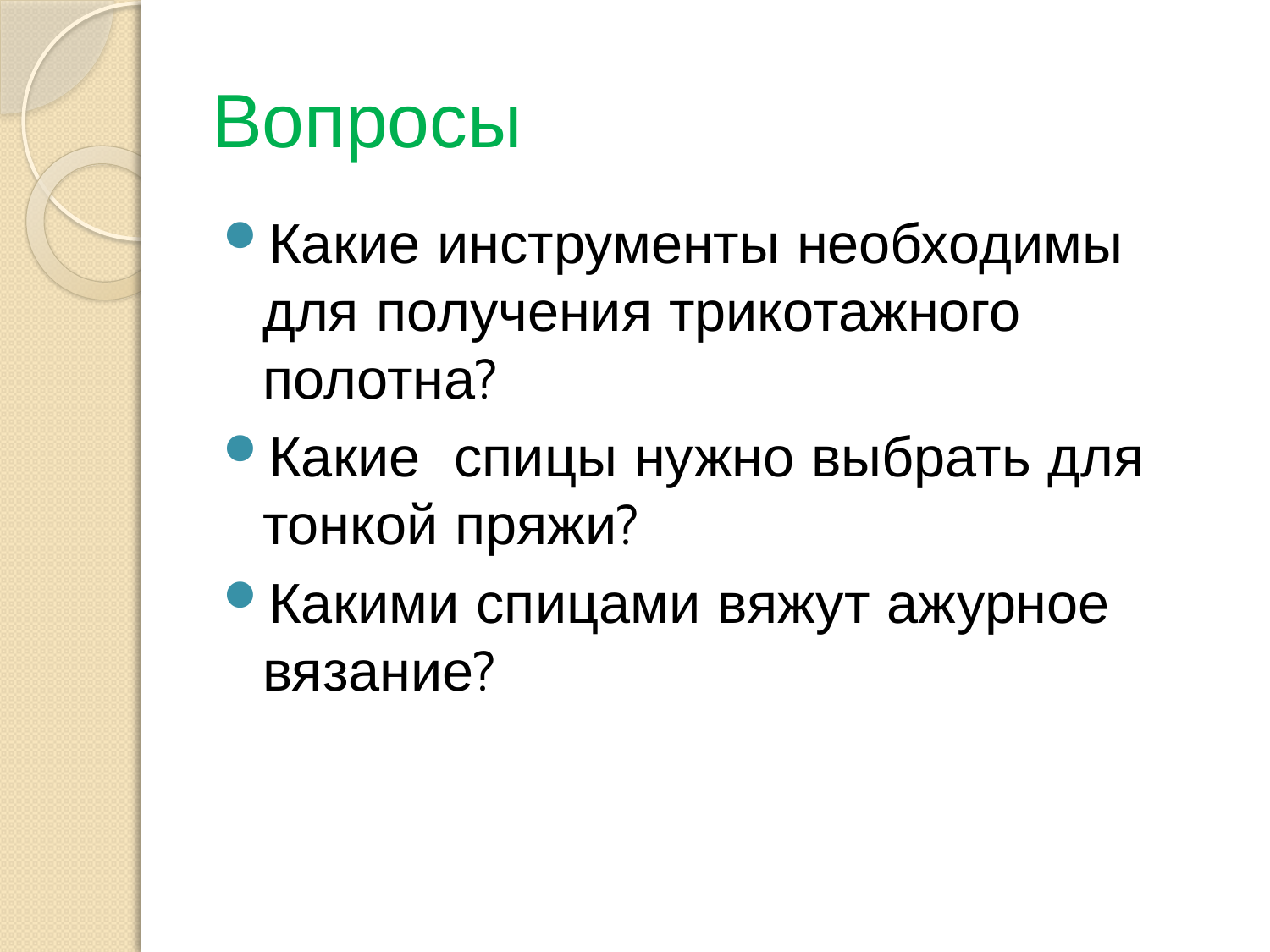

# Вопросы
Какие инструменты необходимы для получения трикотажного полотна?
Какие  спицы нужно выбрать для тонкой пряжи?
Какими спицами вяжут ажурное вязание?